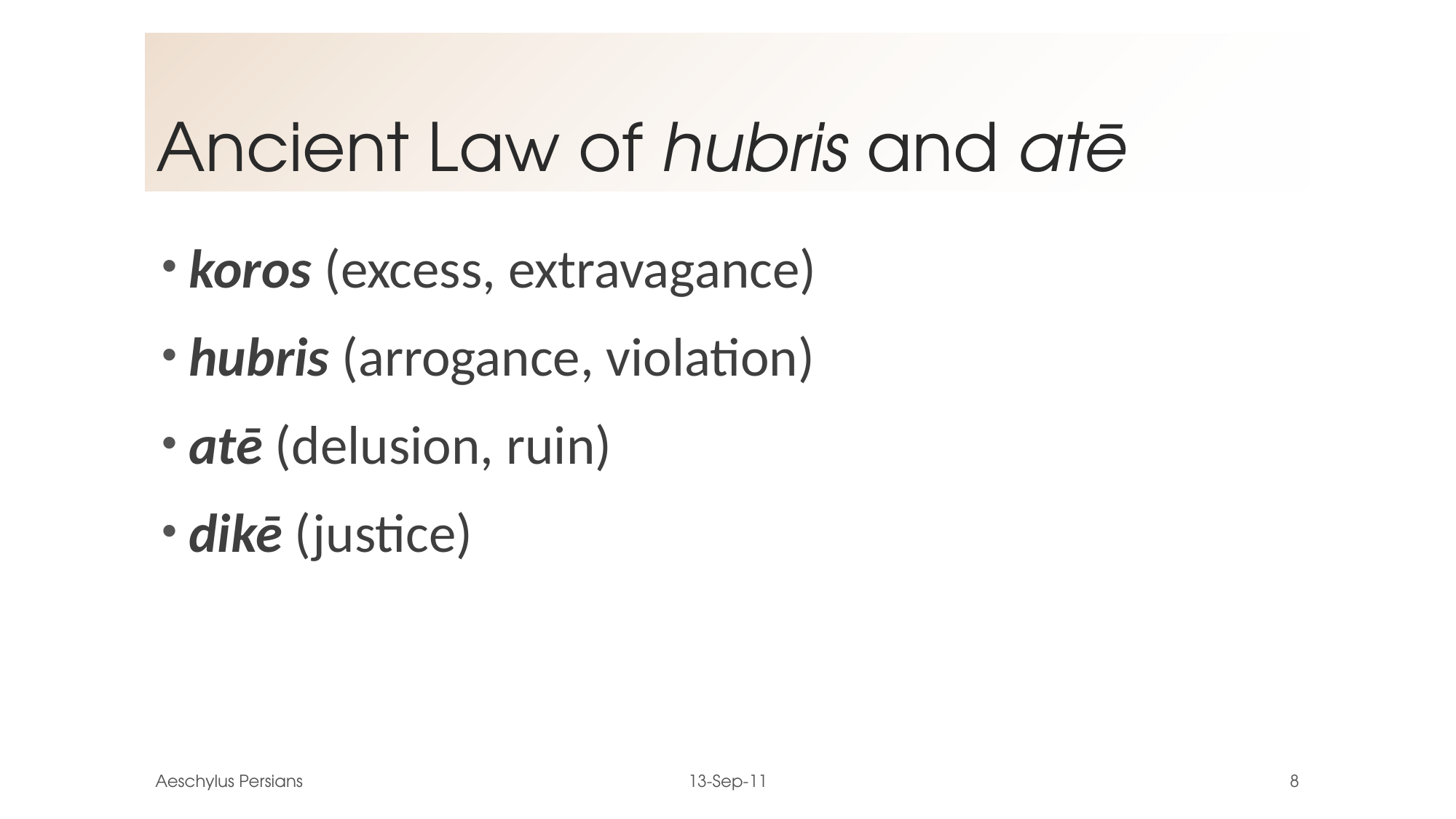

# Ancient Law of hubris and atē
koros (excess, extravagance)
hubris (arrogance, violation)
atē (delusion, ruin)
dikē (justice)
Aeschylus Persians
13-Sep-11
8